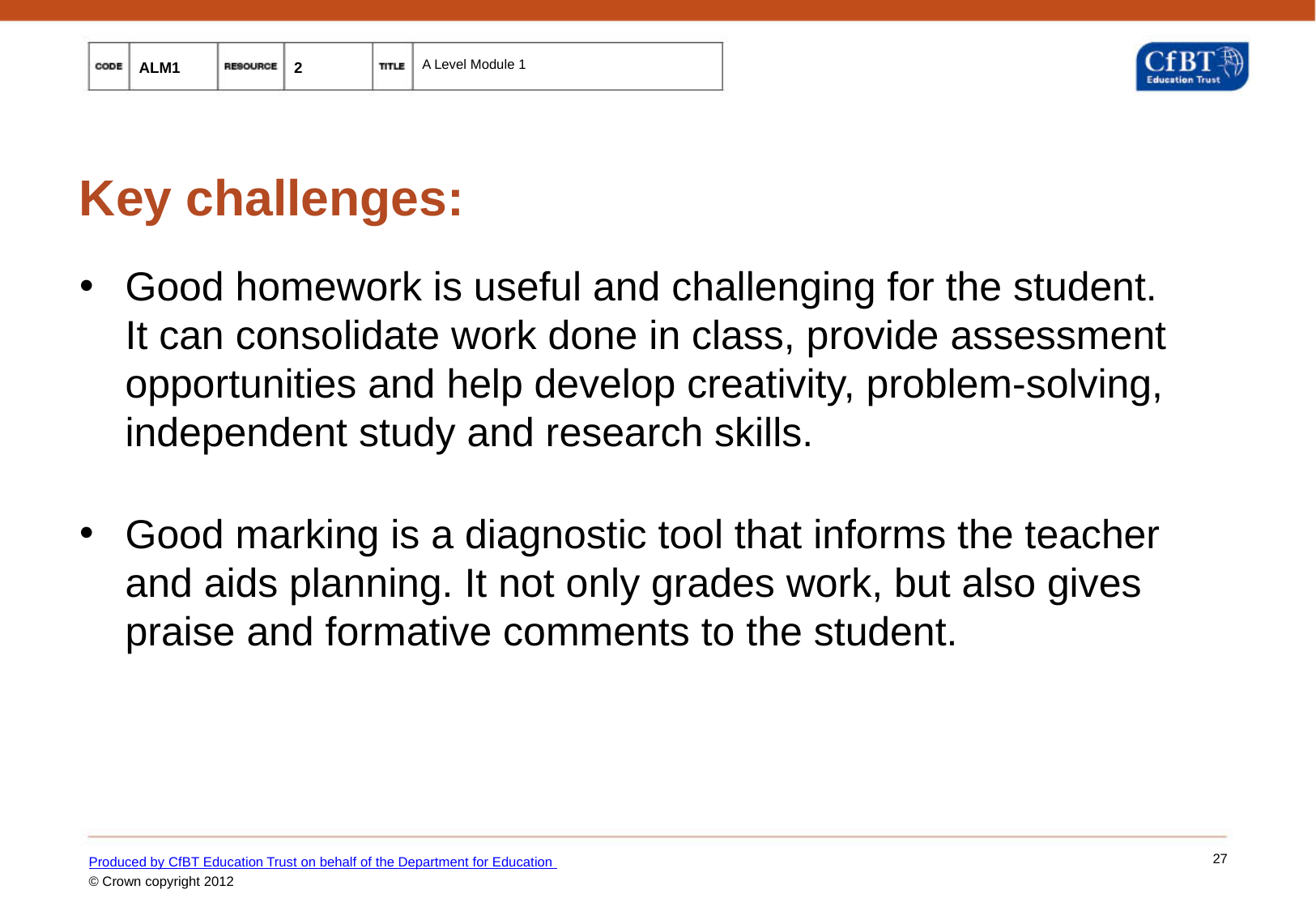

# Key challenges:
Good homework is useful and challenging for the student.
It can consolidate work done in class, provide assessment opportunities and help develop creativity, problem-solving, independent study and research skills.

Good marking is a diagnostic tool that informs the teacher and aids planning. It not only grades work, but also gives praise and formative comments to the student.